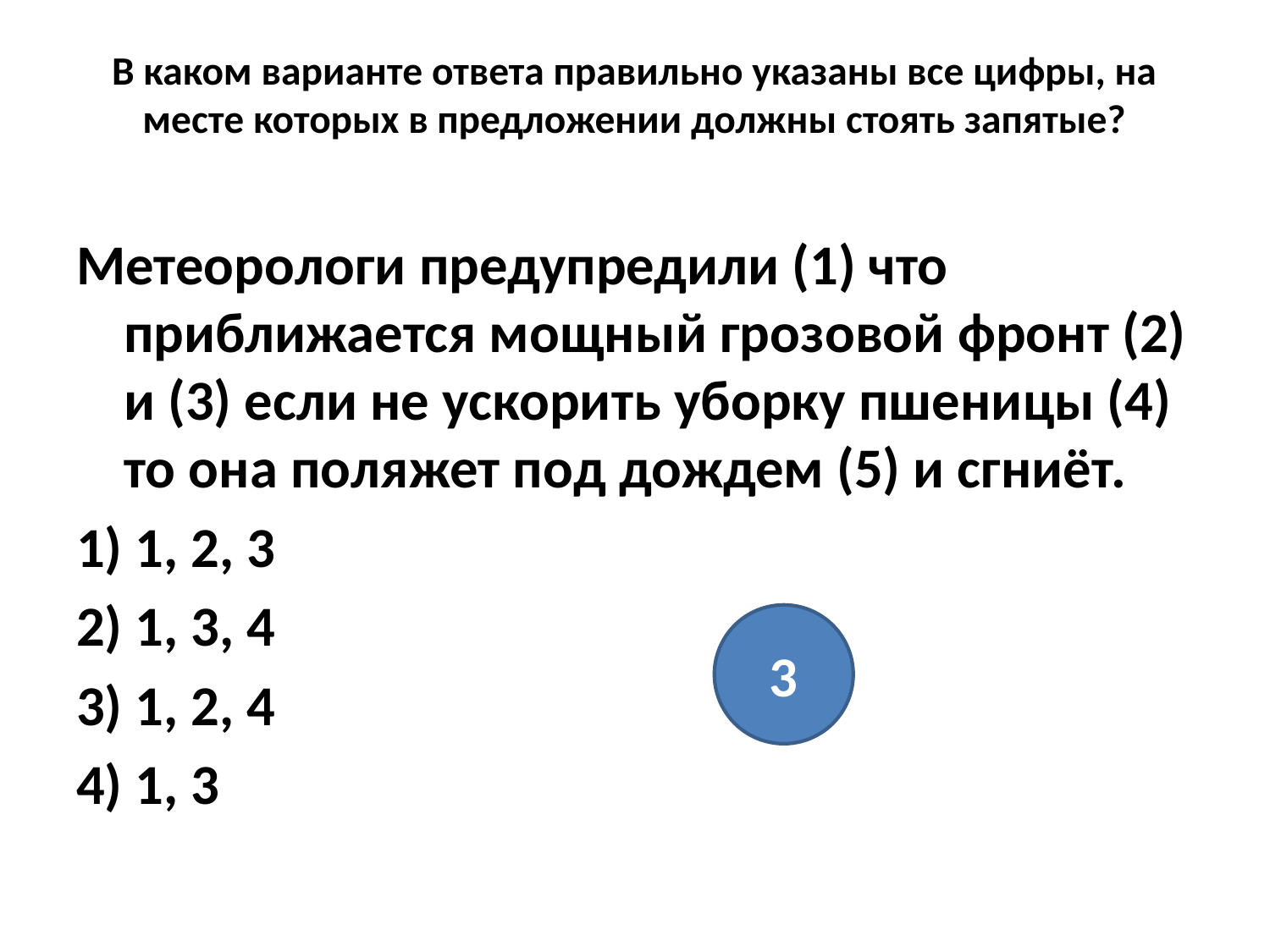

# В каком варианте ответа правильно указаны все цифры, на месте которых в предложении должны стоять запятые?
Метеорологи предупредили (1) что приближается мощный грозовой фронт (2) и (3) если не ускорить уборку пшеницы (4) то она поляжет под дождем (5) и сгниёт.
1) 1, 2, 3
2) 1, 3, 4
3) 1, 2, 4
4) 1, 3

3